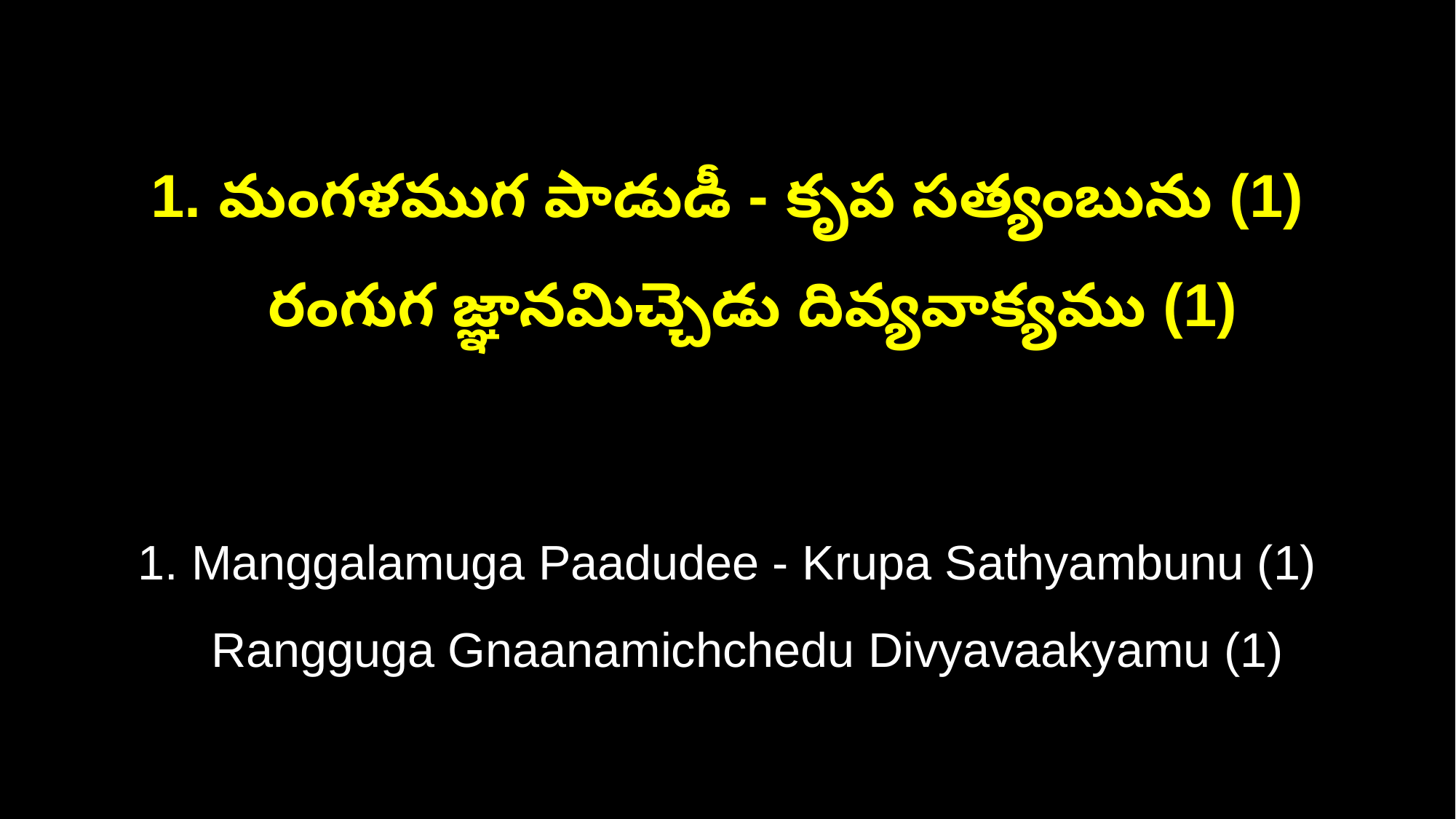

1. మంగళముగ పాడుడీ - కృప సత్యంబును (1)
   రంగుగ జ్ఞానమిచ్చెడు దివ్యవాక్యము (1)
1. Manggalamuga Paadudee - Krupa Sathyambunu (1)
   Rangguga Gnaanamichchedu Divyavaakyamu (1)